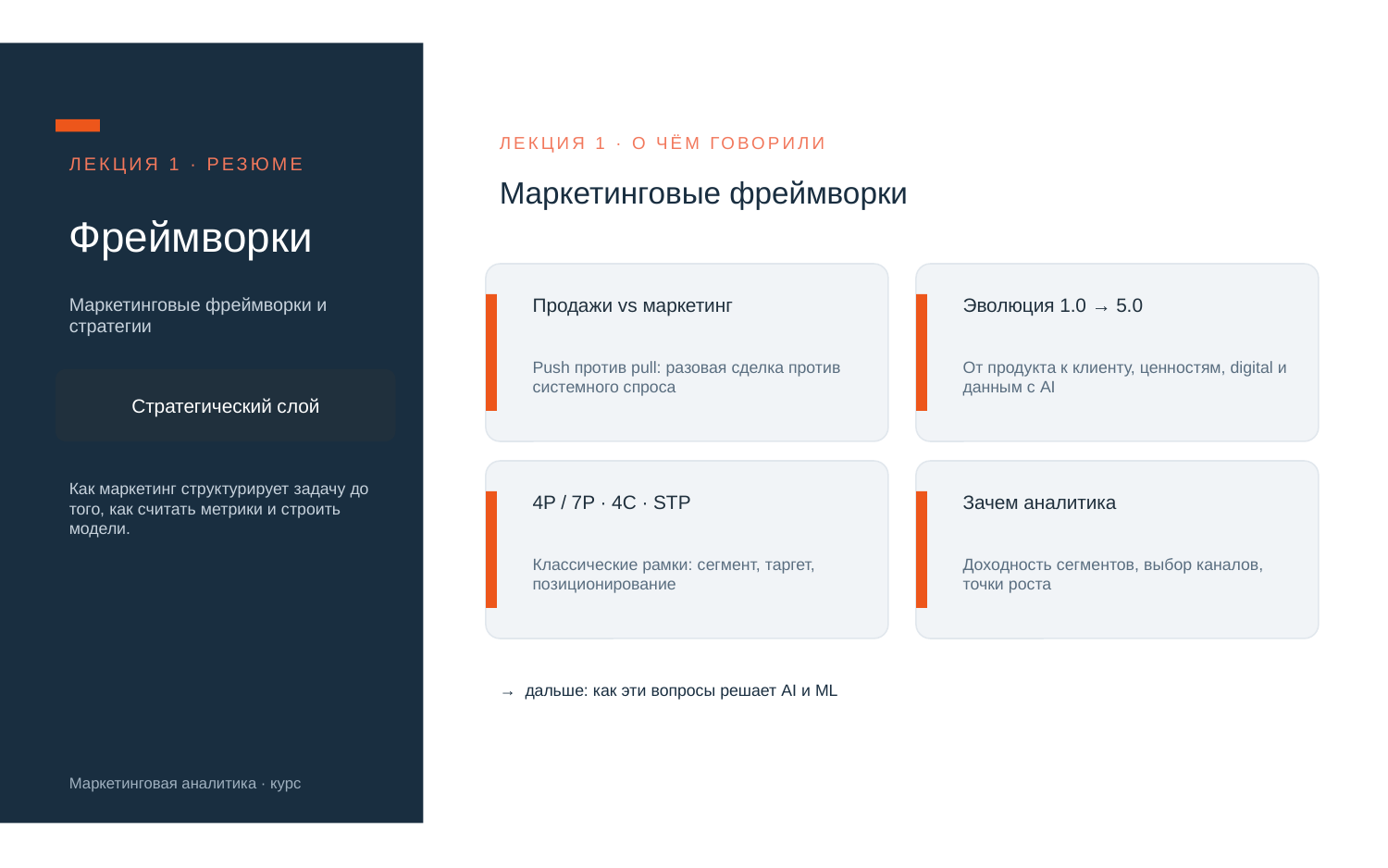

ЛЕКЦИЯ 1 · О ЧЁМ ГОВОРИЛИ
ЛЕКЦИЯ 1 · РЕЗЮМЕ
Маркетинговые фреймворки
Фреймворки

Маркетинговые фреймворки и стратегии
Продажи vs маркетинг
Эволюция 1.0 → 5.0

Push против pull: разовая сделка против системного спроса
От продукта к клиенту, ценностям, digital и данным с AI

Стратегический слой

Как маркетинг структурирует задачу до того, как считать метрики и строить модели.
4P / 7P · 4C · STP
Зачем аналитика

Классические рамки: сегмент, таргет, позиционирование
Доходность сегментов, выбор каналов, точки роста
→  дальше: как эти вопросы решает AI и ML
Маркетинговая аналитика · курс